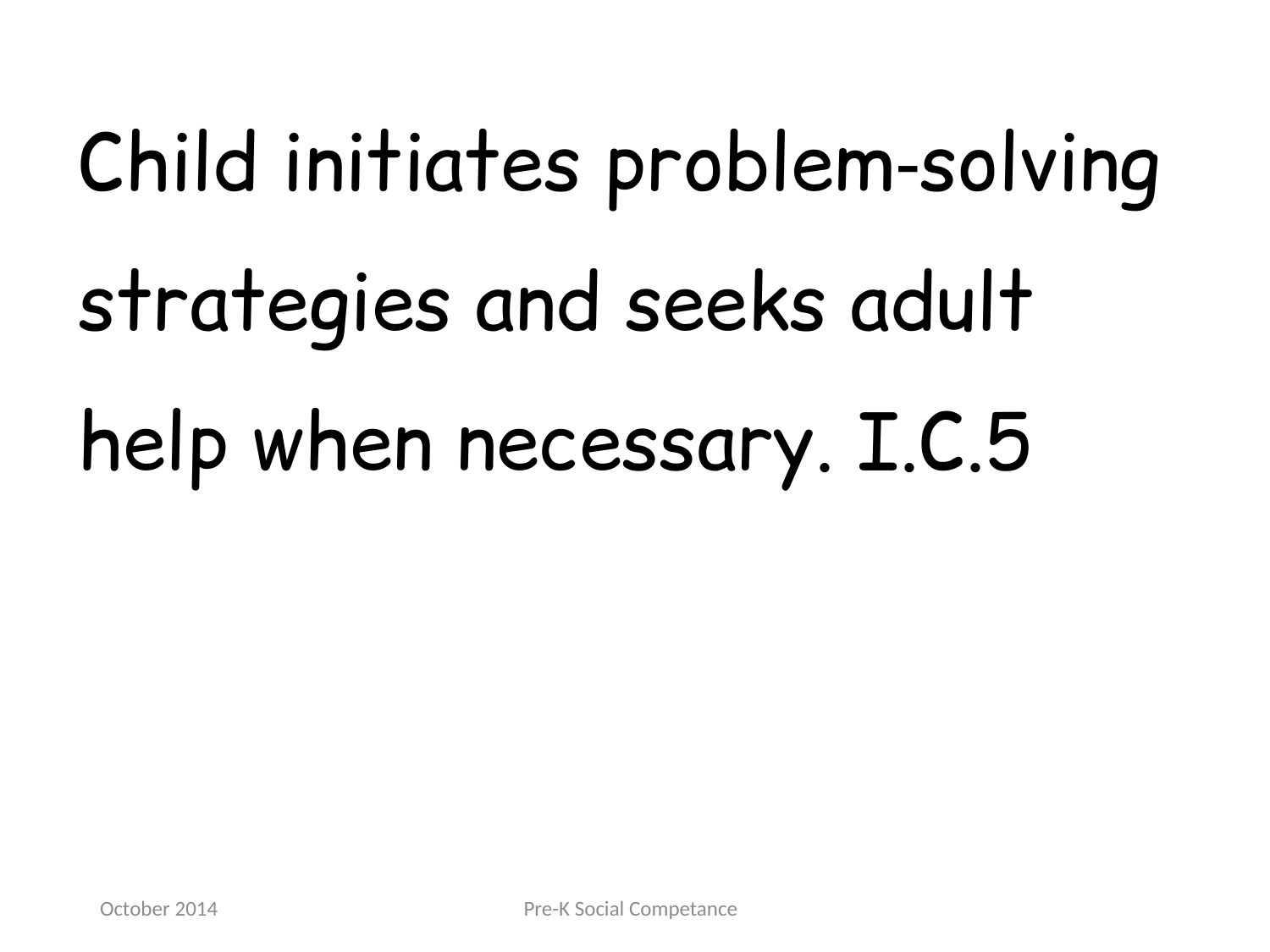

Child initiates problem‐solving strategies and seeks adult help when necessary. I.C.5
October 2014
Pre-K Social Competance